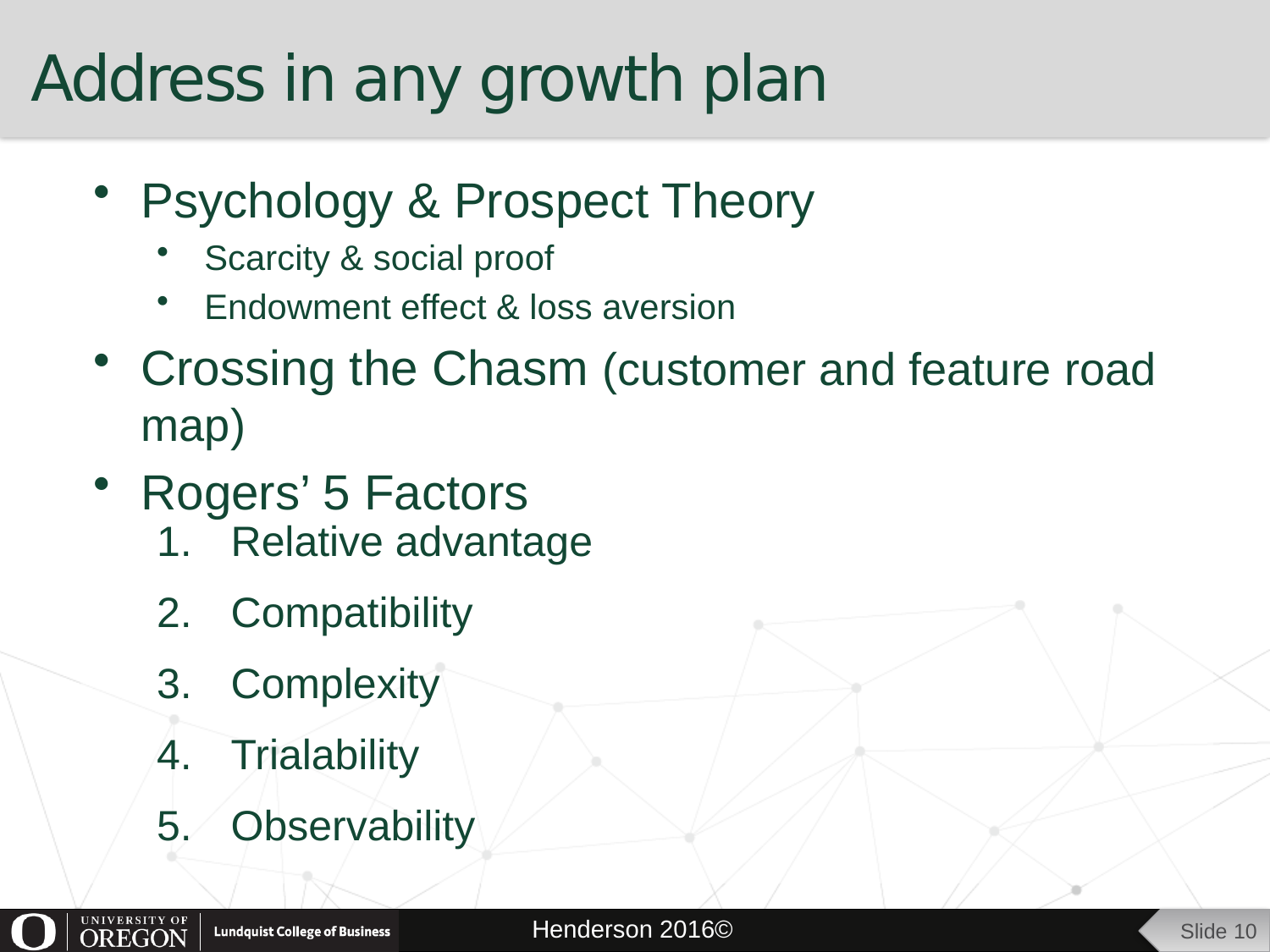

# Address in any growth plan
Psychology & Prospect Theory
Scarcity & social proof
Endowment effect & loss aversion
Crossing the Chasm (customer and feature road map)
Rogers’ 5 Factors
Relative advantage
Compatibility
Complexity
Trialability
Observability

Slide 10
Henderson 2016©